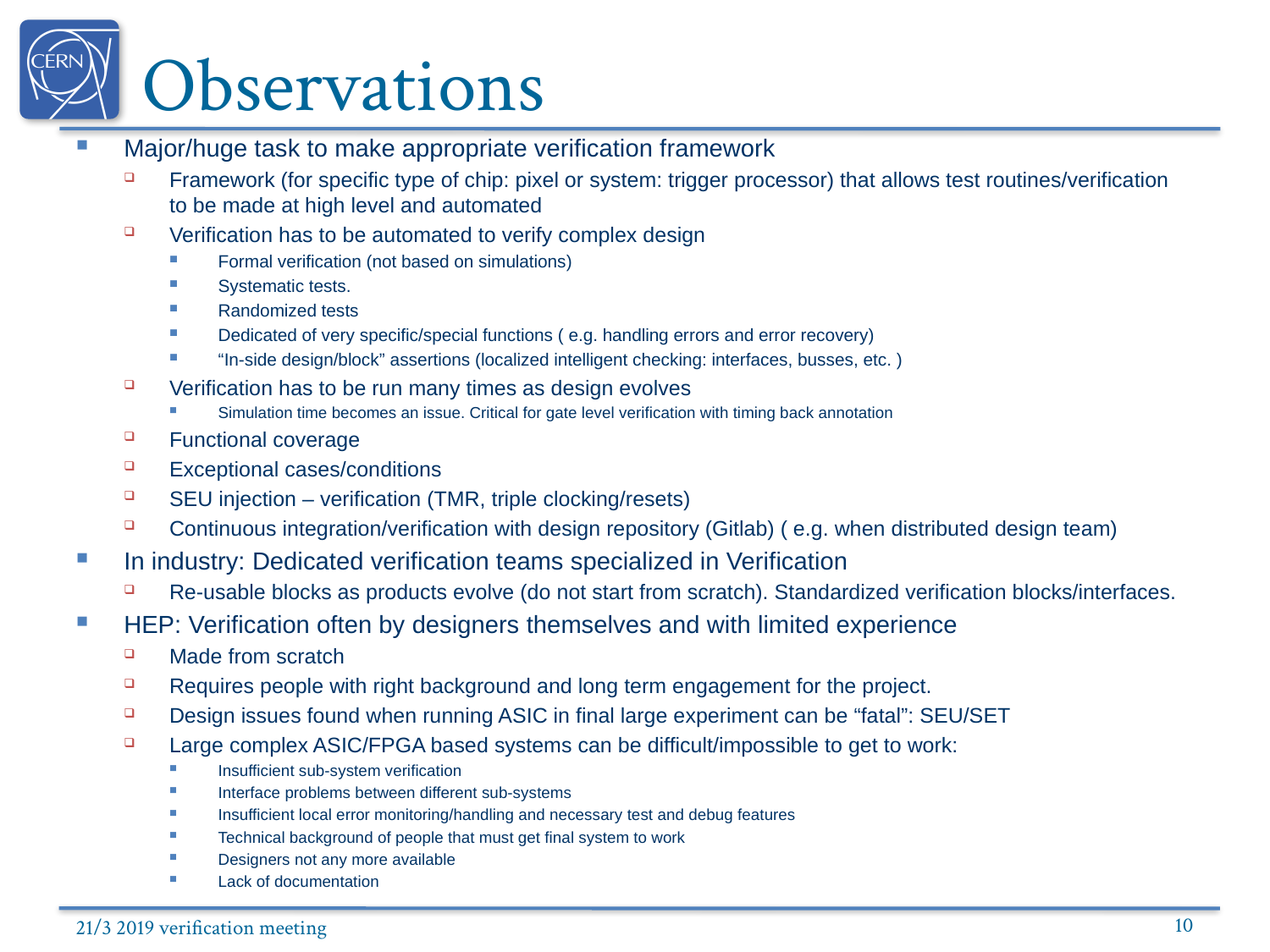

# Observations
Major/huge task to make appropriate verification framework
Framework (for specific type of chip: pixel or system: trigger processor) that allows test routines/verification to be made at high level and automated
Verification has to be automated to verify complex design
Formal verification (not based on simulations)
Systematic tests.
Randomized tests
Dedicated of very specific/special functions ( e.g. handling errors and error recovery)
“In-side design/block” assertions (localized intelligent checking: interfaces, busses, etc. )
Verification has to be run many times as design evolves
Simulation time becomes an issue. Critical for gate level verification with timing back annotation
Functional coverage
Exceptional cases/conditions
SEU injection – verification (TMR, triple clocking/resets)
Continuous integration/verification with design repository (Gitlab) ( e.g. when distributed design team)
In industry: Dedicated verification teams specialized in Verification
Re-usable blocks as products evolve (do not start from scratch). Standardized verification blocks/interfaces.
HEP: Verification often by designers themselves and with limited experience
Made from scratch
Requires people with right background and long term engagement for the project.
Design issues found when running ASIC in final large experiment can be “fatal”: SEU/SET
Large complex ASIC/FPGA based systems can be difficult/impossible to get to work:
Insufficient sub-system verification
Interface problems between different sub-systems
Insufficient local error monitoring/handling and necessary test and debug features
Technical background of people that must get final system to work
Designers not any more available
Lack of documentation
21/3 2019 verification meeting
10